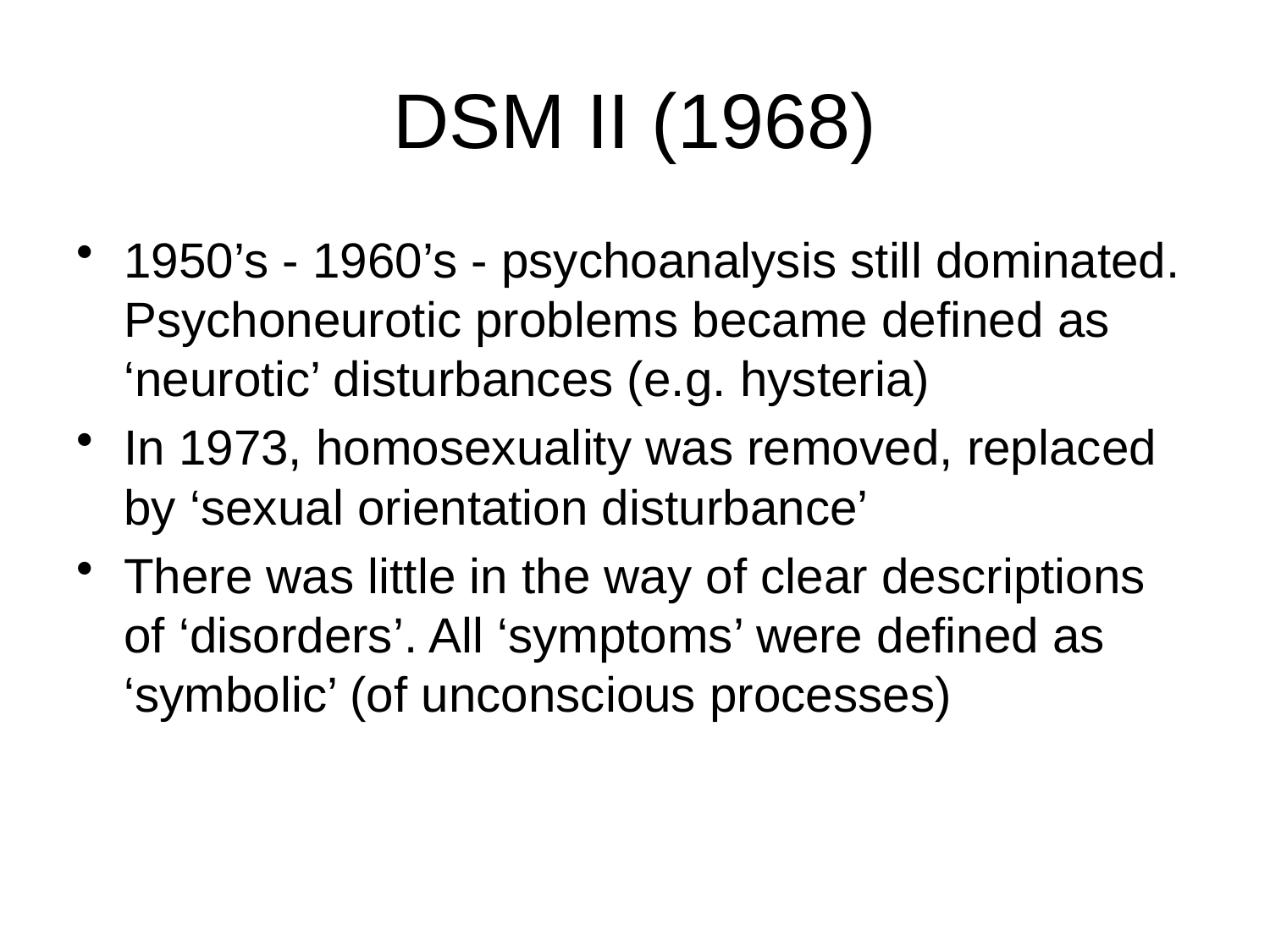

# DSM II (1968)
1950’s - 1960’s - psychoanalysis still dominated. Psychoneurotic problems became defined as ‘neurotic’ disturbances (e.g. hysteria)
In 1973, homosexuality was removed, replaced by ‘sexual orientation disturbance’
There was little in the way of clear descriptions of ‘disorders’. All ‘symptoms’ were defined as ‘symbolic’ (of unconscious processes)